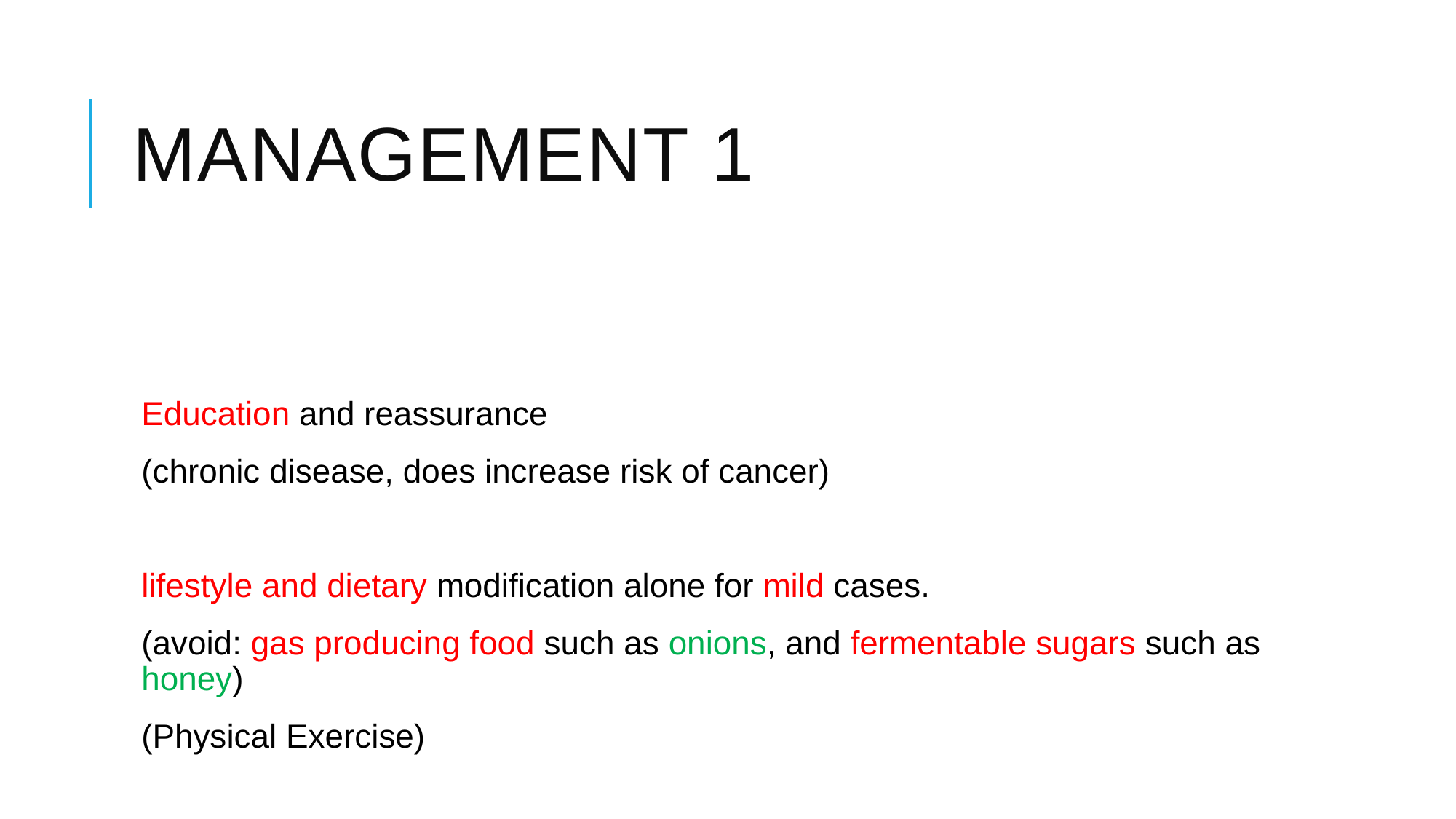

# Management 1

Education and reassurance
(chronic disease, does increase risk of cancer)

lifestyle and dietary modification alone for mild cases.
(avoid: gas producing food such as onions, and fermentable sugars such as honey)
(Physical Exercise)